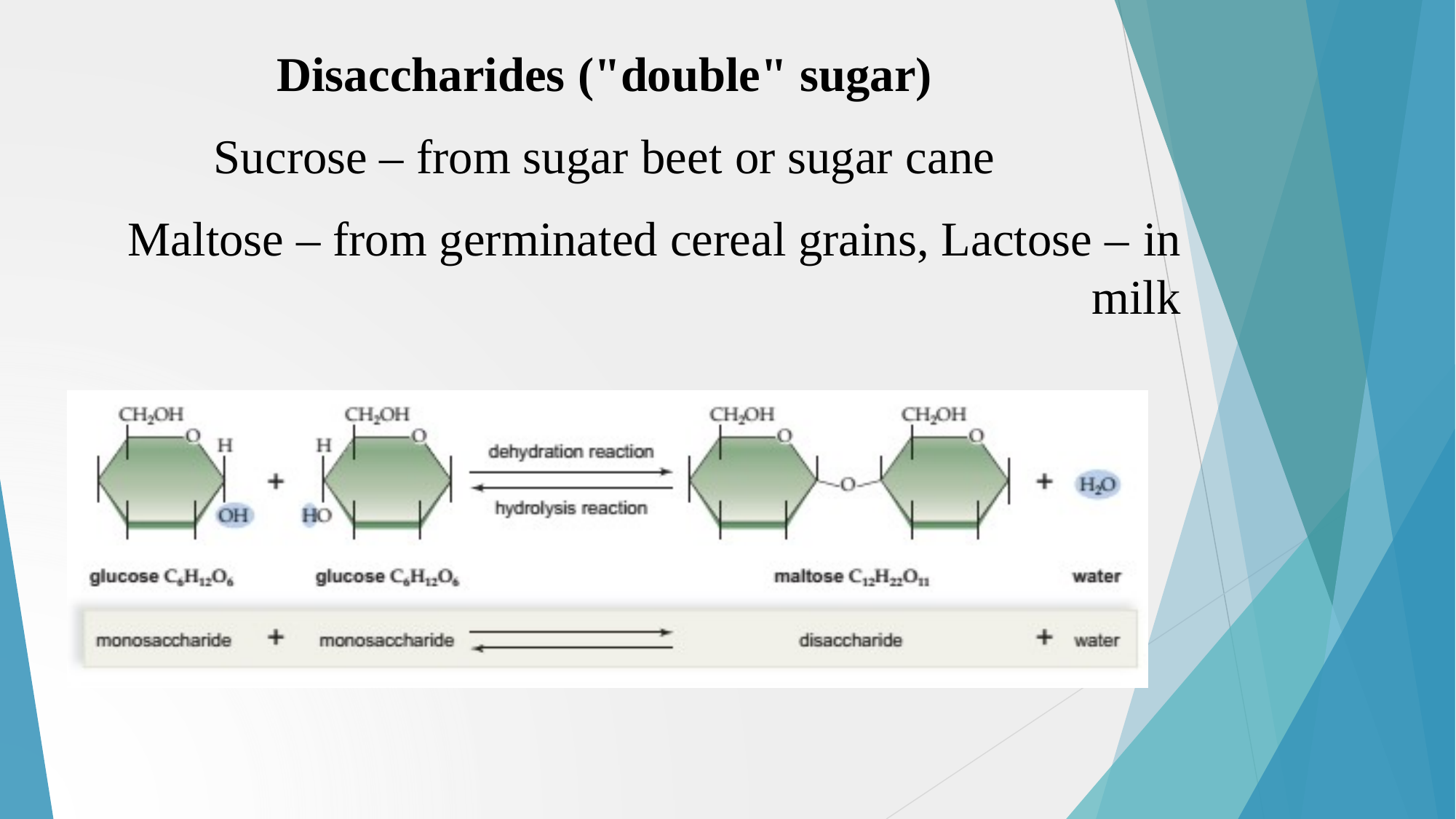

Disaccharides ("double" sugar)
Sucrose – from sugar beet or sugar cane
Maltose – from germinated cereal grains, Lactose – in milk